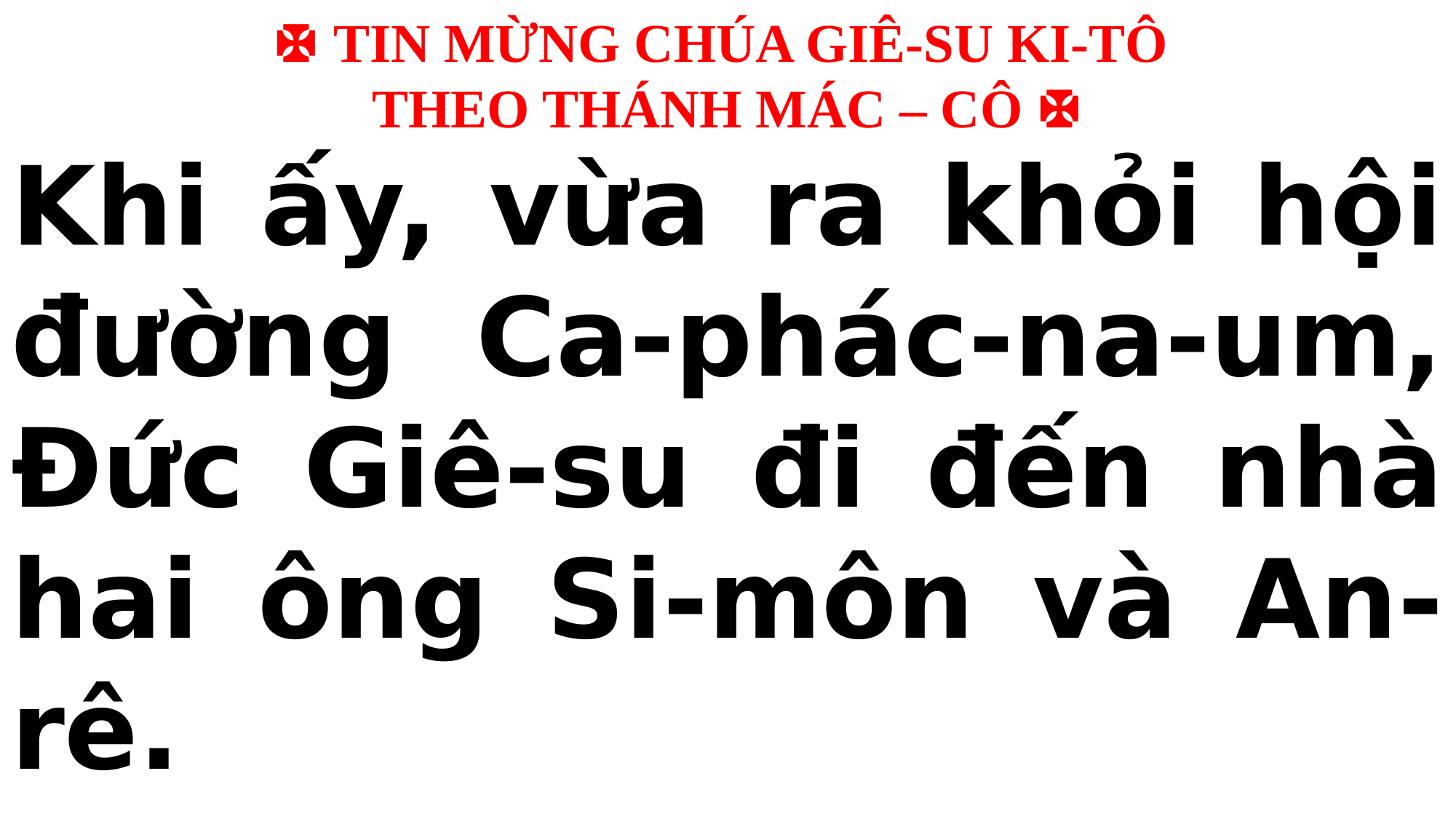

✠ TIN MỪNG CHÚA GIÊ-SU KI-TÔ
THEO THÁNH MÁC – CÔ ✠
Khi ấy, vừa ra khỏi hội đường Ca-phác-na-um, Đức Giê-su đi đến nhà hai ông Si-môn và An-rê.